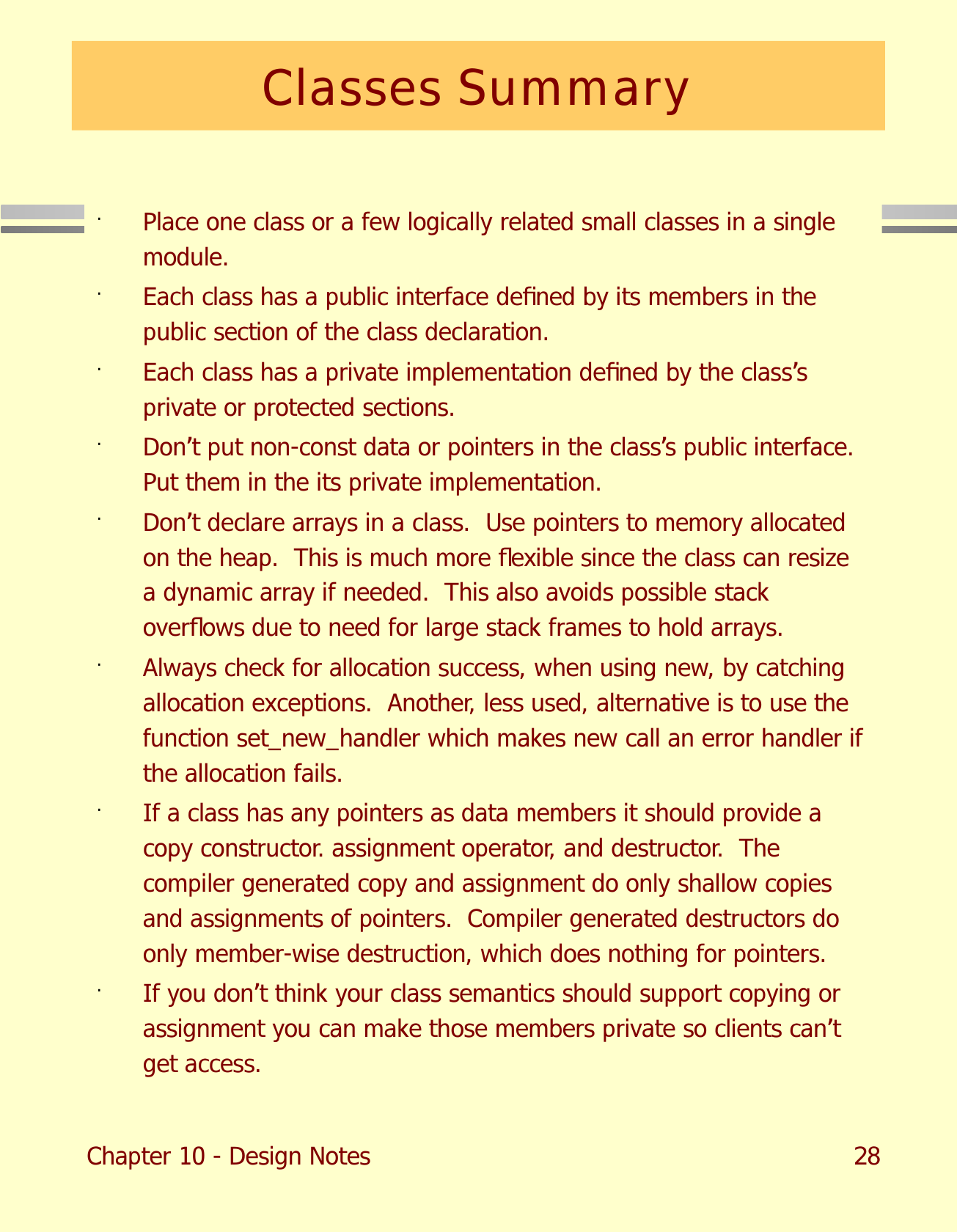

# Classes Summary
Place one class or a few logically related small classes in a single module.
Each class has a public interface defined by its members in the public section of the class declaration.
Each class has a private implementation defined by the class’s private or protected sections.
Don’t put non-const data or pointers in the class’s public interface.  Put them in the its private implementation.
Don’t declare arrays in a class.  Use pointers to memory allocated on the heap.  This is much more flexible since the class can resize a dynamic array if needed.  This also avoids possible stack overflows due to need for large stack frames to hold arrays.
Always check for allocation success, when using new, by catching allocation exceptions.  Another, less used, alternative is to use the function set_new_handler which makes new call an error handler if the allocation fails.
If a class has any pointers as data members it should provide a copy constructor. assignment operator, and destructor.  The compiler generated copy and assignment do only shallow copies and assignments of pointers.  Compiler generated destructors do only member-wise destruction, which does nothing for pointers.
If you don’t think your class semantics should support copying or assignment you can make those members private so clients can’t get access.
Chapter 10 - Design Notes
28